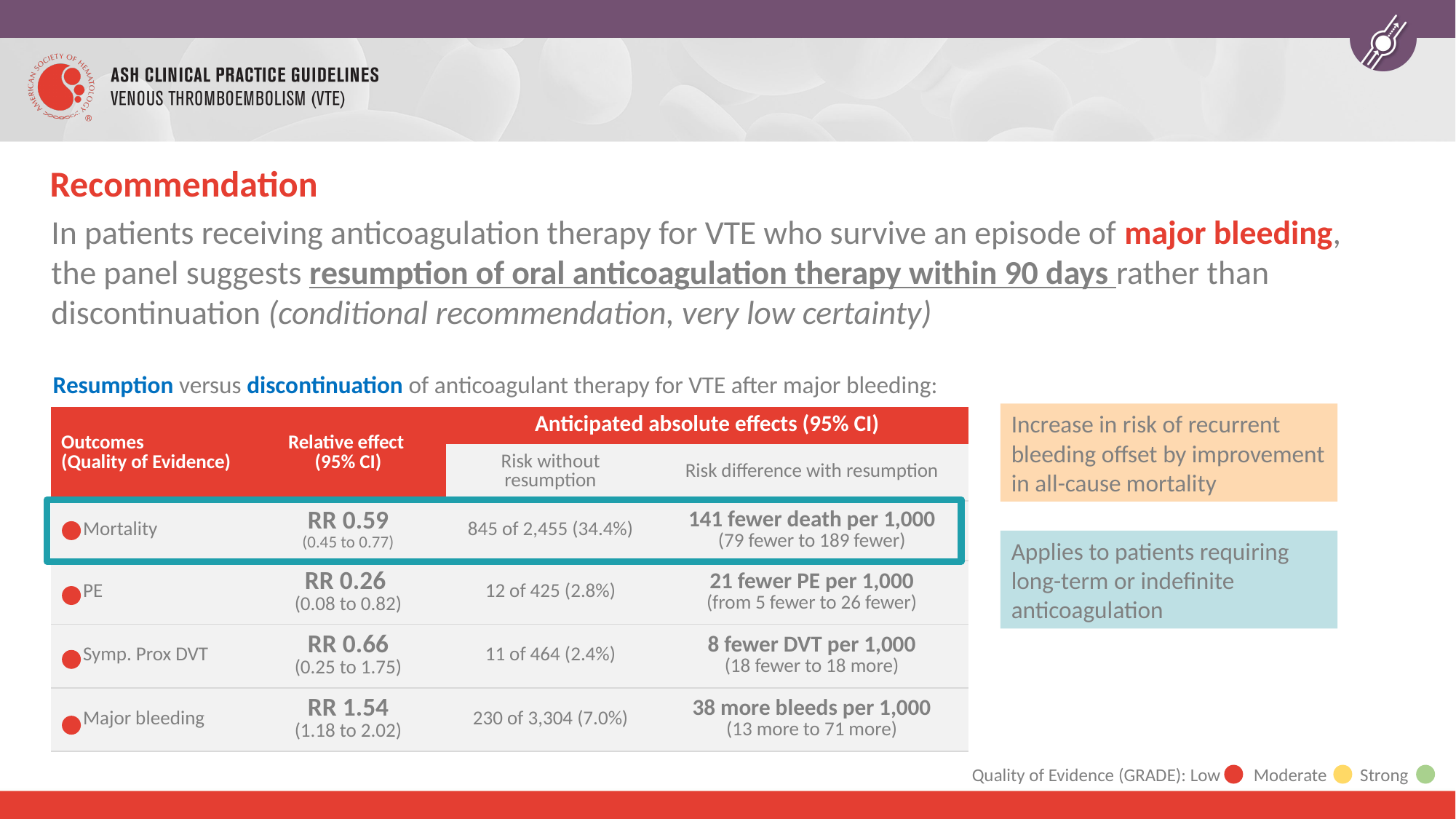

# Recommendation
In patients receiving anticoagulation therapy for VTE who survive an episode of major bleeding, the panel suggests resumption of oral anticoagulation therapy within 90 days rather than discontinuation (conditional recommendation, very low certainty)

Resumption versus discontinuation of anticoagulant therapy for VTE after major bleeding:
Increase in risk of recurrent bleeding offset by improvement in all-cause mortality
| Outcomes (Quality of Evidence) | Relative effect (95% CI) | Anticipated absolute effects (95% CI) |  |
| --- | --- | --- | --- |
|  |  | Risk without resumption | Risk difference with resumption |
| Mortality | RR 0.59 (0.45 to 0.77) | 845 of 2,455 (34.4%) | 141 fewer death per 1,000 (79 fewer to 189 fewer) |
| PE | RR 0.26 (0.08 to 0.82) | 12 of 425 (2.8%) | 21 fewer PE per 1,000 (from 5 fewer to 26 fewer) |
| Symp. Prox DVT | RR 0.66 (0.25 to 1.75) | 11 of 464 (2.4%) | 8 fewer DVT per 1,000 (18 fewer to 18 more) |
| Major bleeding | RR 1.54 (1.18 to 2.02) | 230 of 3,304 (7.0%) | 38 more bleeds per 1,000 (13 more to 71 more) |

Applies to patients requiring long-term or indefinite anticoagulation

Quality of Evidence (GRADE): Low        Moderate        Strong